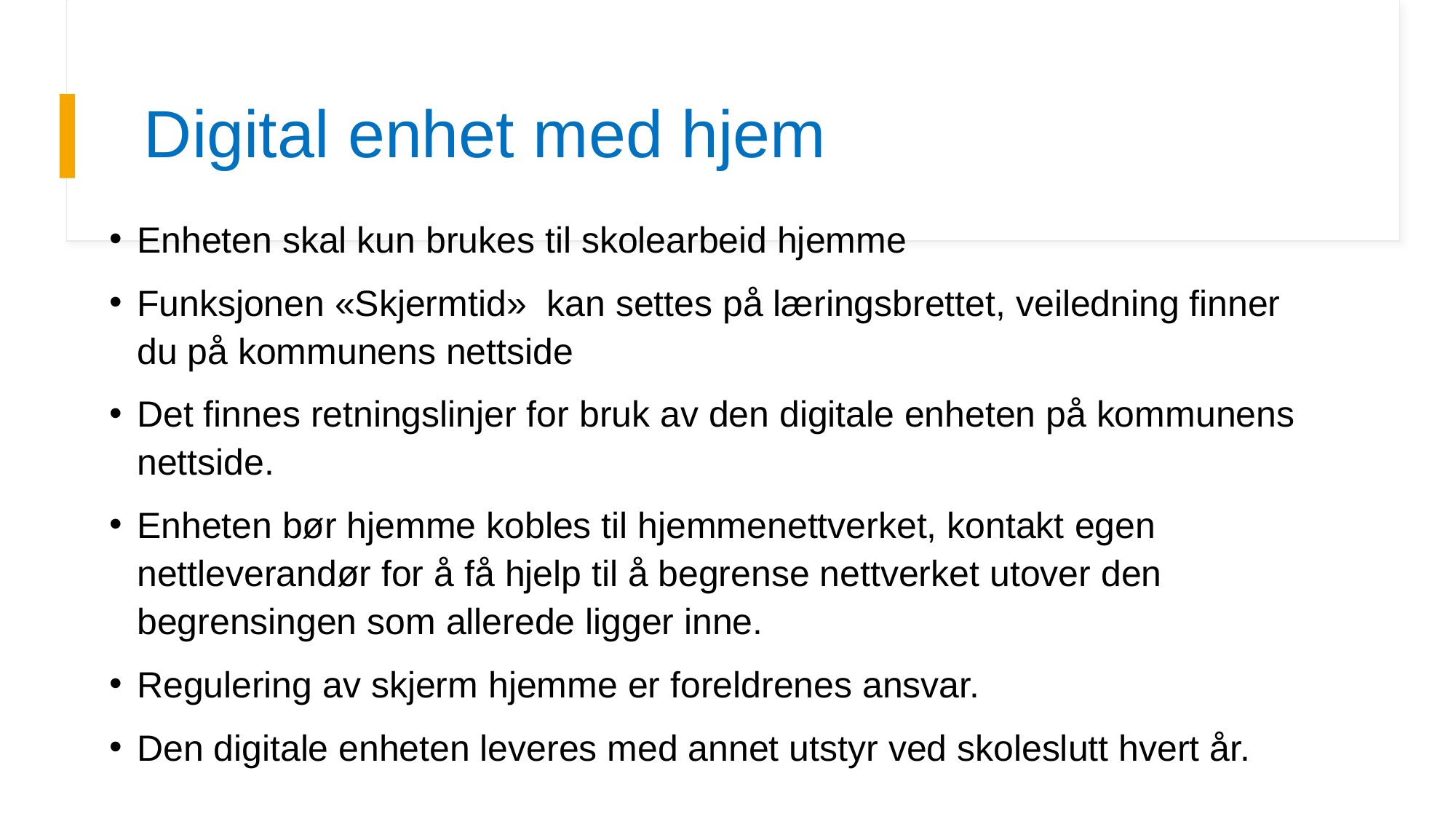

# Digital enhet med hjem
Enheten skal kun brukes til skolearbeid hjemme
Funksjonen «Skjermtid»  kan settes på læringsbrettet, veiledning finner du på kommunens nettside
Det finnes retningslinjer for bruk av den digitale enheten på kommunens nettside.
Enheten bør hjemme kobles til hjemmenettverket, kontakt egen nettleverandør for å få hjelp til å begrense nettverket utover den begrensingen som allerede ligger inne.
Regulering av skjerm hjemme er foreldrenes ansvar.
Den digitale enheten leveres med annet utstyr ved skoleslutt hvert år.